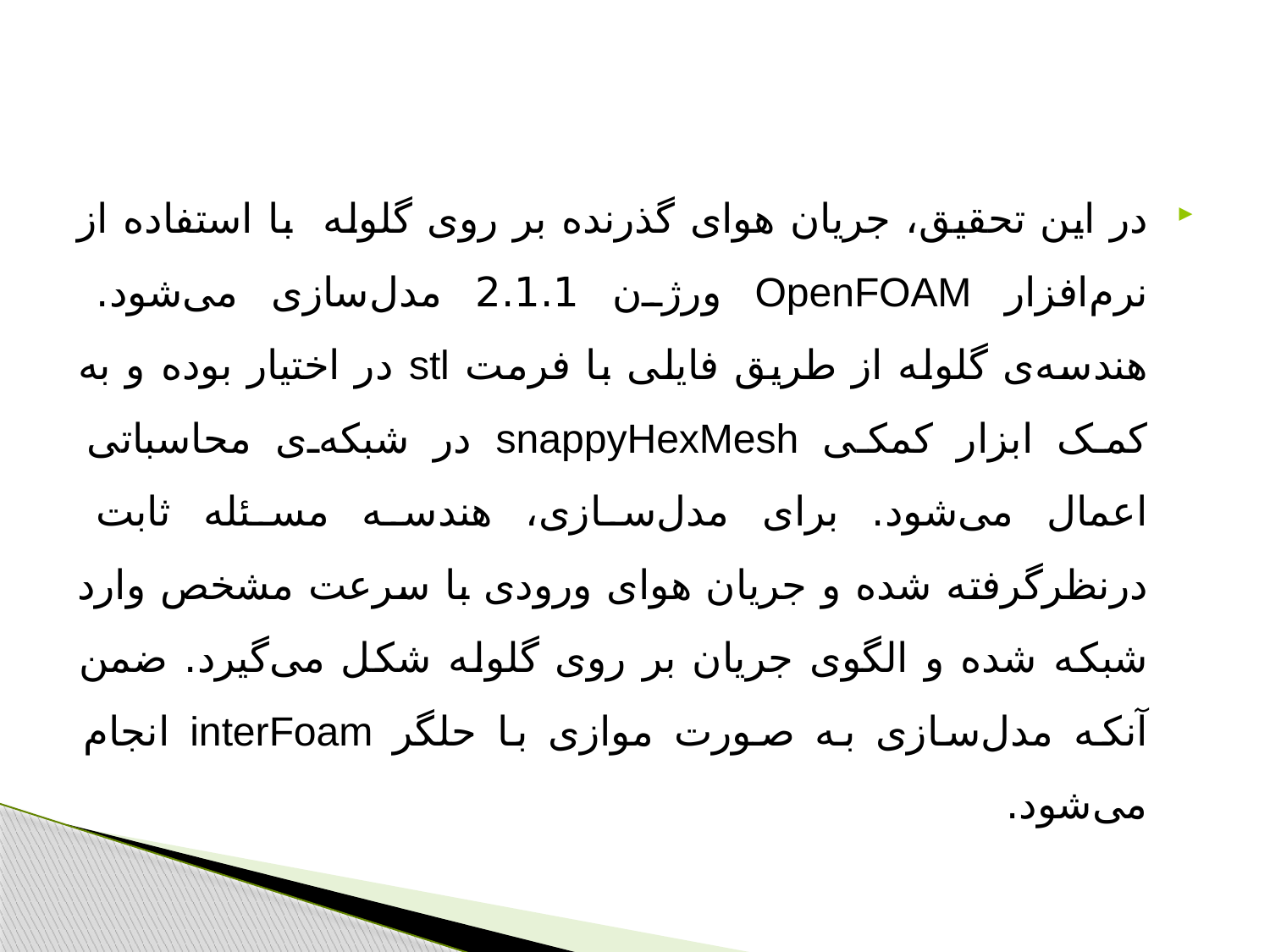

#

در این تحقیق، جریان هوای گذرنده بر روی گلوله  با استفاده از نرم‌افزار OpenFOAM ورژن 2.1.1 مدل‌سازی می‌شود. هندسه‌ی گلوله از طریق فایلی با فرمت stl در اختیار بوده و به کمک ابزار کمکی snappyHexMesh در شبکه‌ی محاسباتی اعمال می‌شود. برای مدل‌سازی، هندسه مسئله ثابت درنظرگرفته شده و جریان هوای ورودی با سرعت مشخص وارد شبکه شده و الگوی جریان بر روی گلوله شکل می‌گیرد. ضمن آنکه مدل‌سازی به صورت موازی با حلگر interFoam انجام می‌شود.